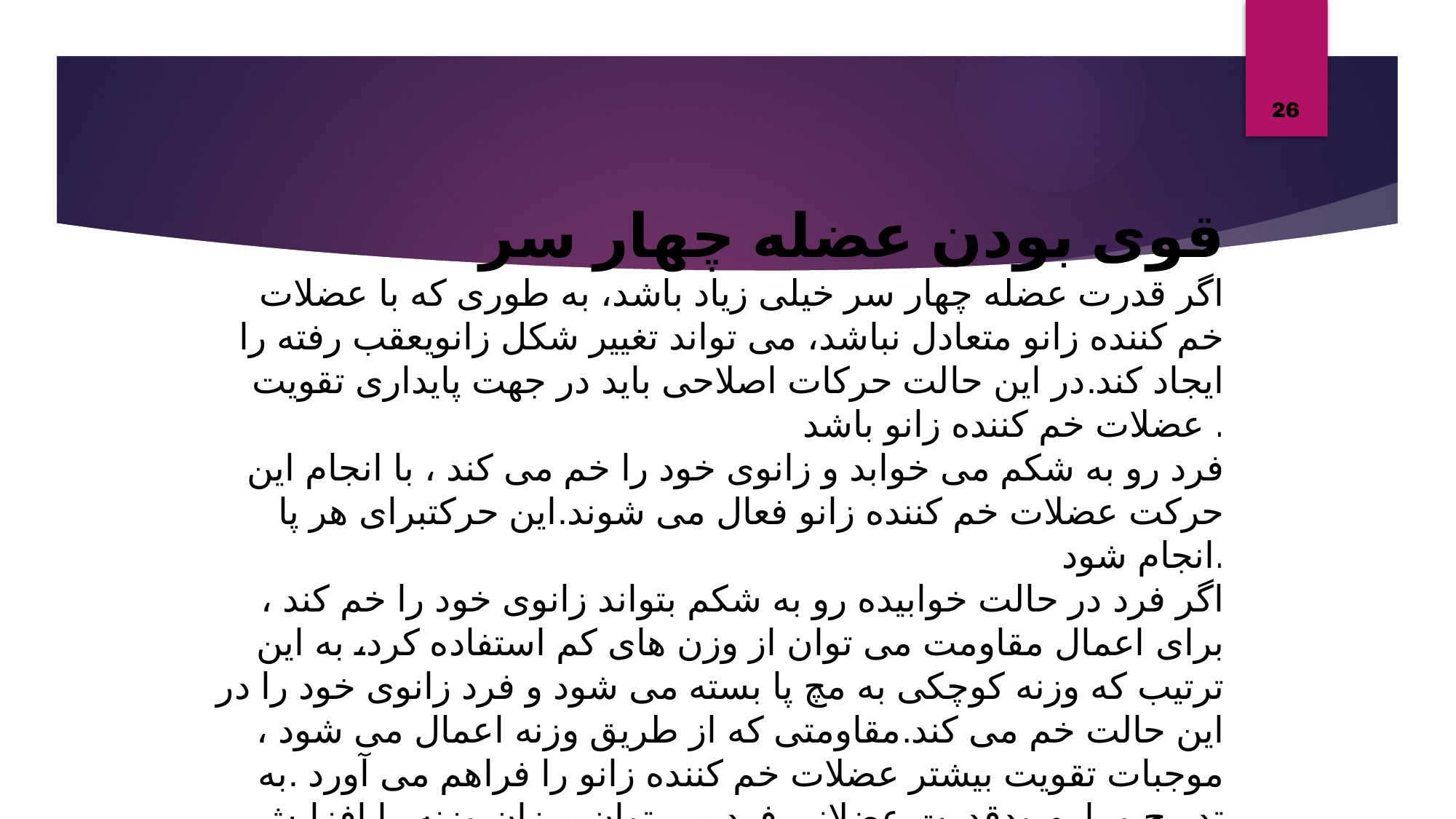

26
           قوی بودن عضله چهار سر
اگر قدرت عضله چهار سر خيلی زیاد باشد، به طوری که با عضلات خم کننده زانو متعادل نباشد، می تواند تغيير شکل زانویعقب رفته را ایجاد کند.در این حالت حرکات اصلاحی باید در جهت پایداری تقویت عضلات خم کننده زانو باشد .
فرد رو به شکم می خوابد و زانوی خود را خم می کند ، با انجام این حرکت عضلات خم کننده زانو فعال می شوند.این حرکتبرای هر پا انجام شود.
اگر فرد در حالت خوابيده رو به شکم بتواند زانوی خود را خم کند ، برای اعمال مقاومت می توان از وزن های کم استفاده کرد، به این ترتيب که وزنه کوچکی به مچ پا بسته می شود و فرد زانوی خود را در این حالت خم می کند.مقاومتی که از طریق وزنه اعمال می شود ، موجبات تقویت بيشتر عضلات خم کننده زانو را فراهم می آورد .به تدریج و با بهبودقدرت عضلانی فرد می توان ميزان وزنه را افزایش داد